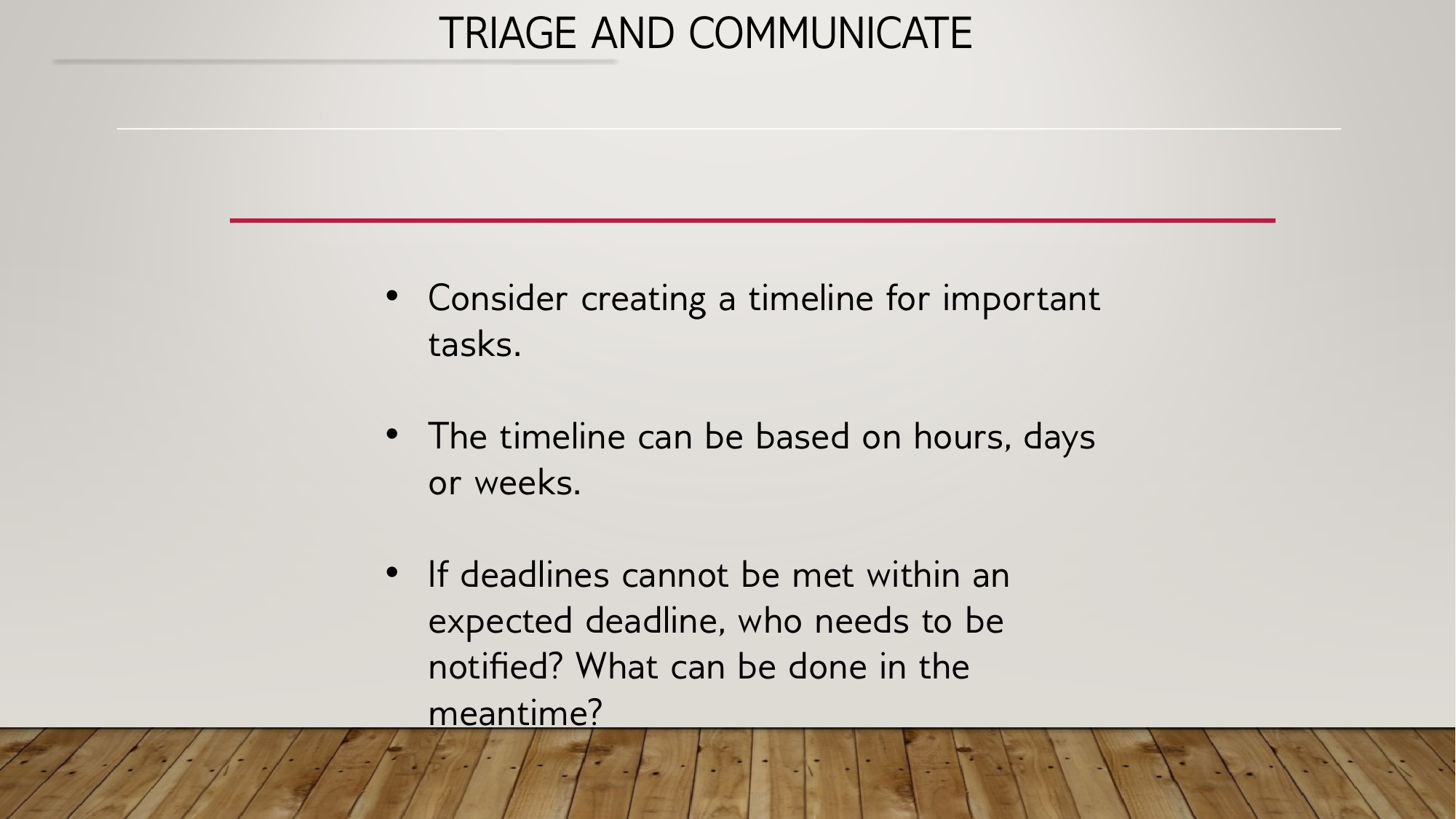

# Triage and communicate
Consider creating a timeline for important tasks.

The timeline can be based on hours, days or weeks.

If deadlines cannot be met within an expected deadline, who needs to be notified? What can be done in the meantime?